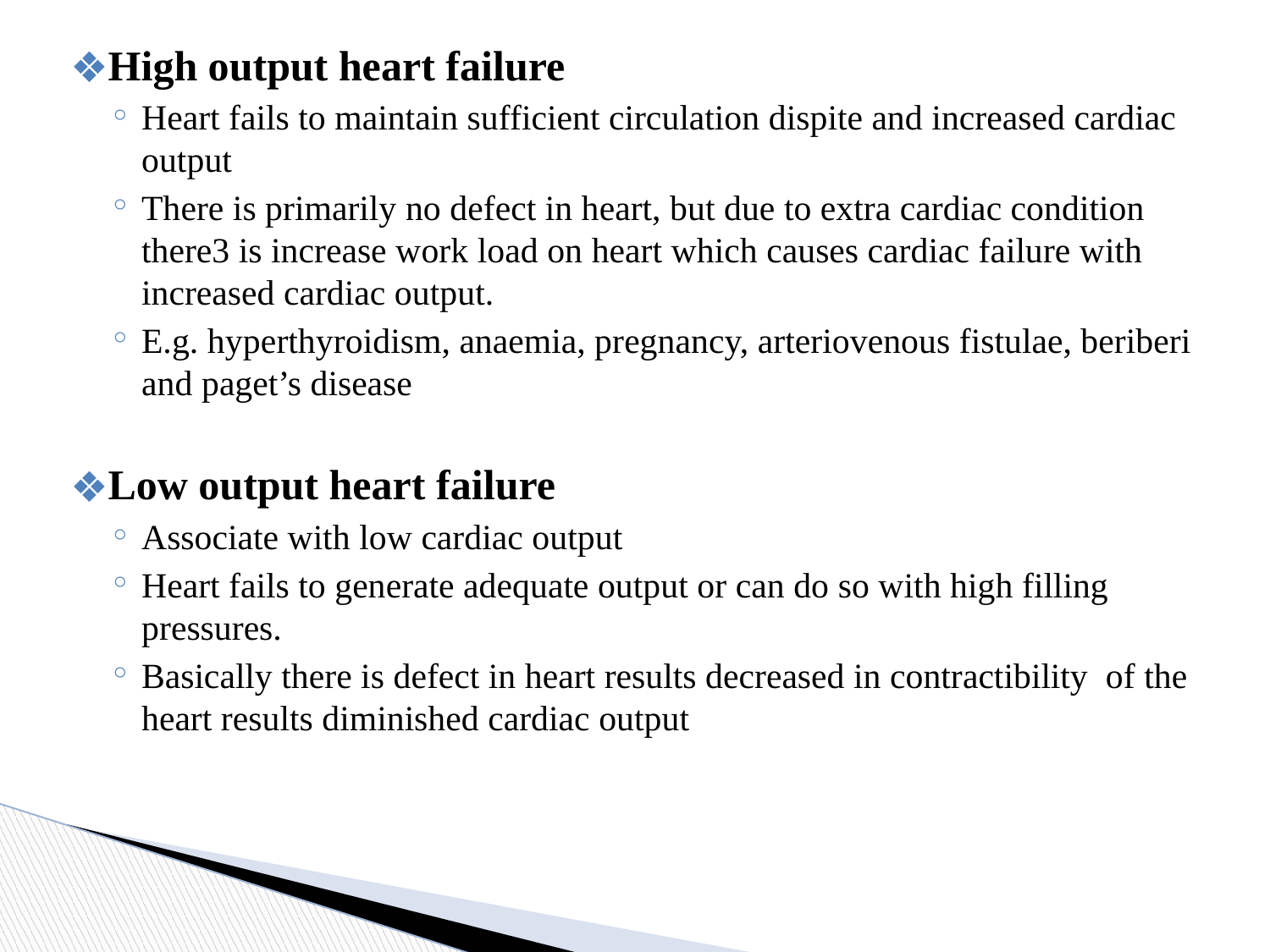

High output heart failure
Heart fails to maintain sufficient circulation dispite and increased cardiac output
There is primarily no defect in heart, but due to extra cardiac condition there3 is increase work load on heart which causes cardiac failure with increased cardiac output.
E.g. hyperthyroidism, anaemia, pregnancy, arteriovenous fistulae, beriberi and paget’s disease

Low output heart failure
Associate with low cardiac output
Heart fails to generate adequate output or can do so with high filling pressures.
Basically there is defect in heart results decreased in contractibility  of the heart results diminished cardiac output